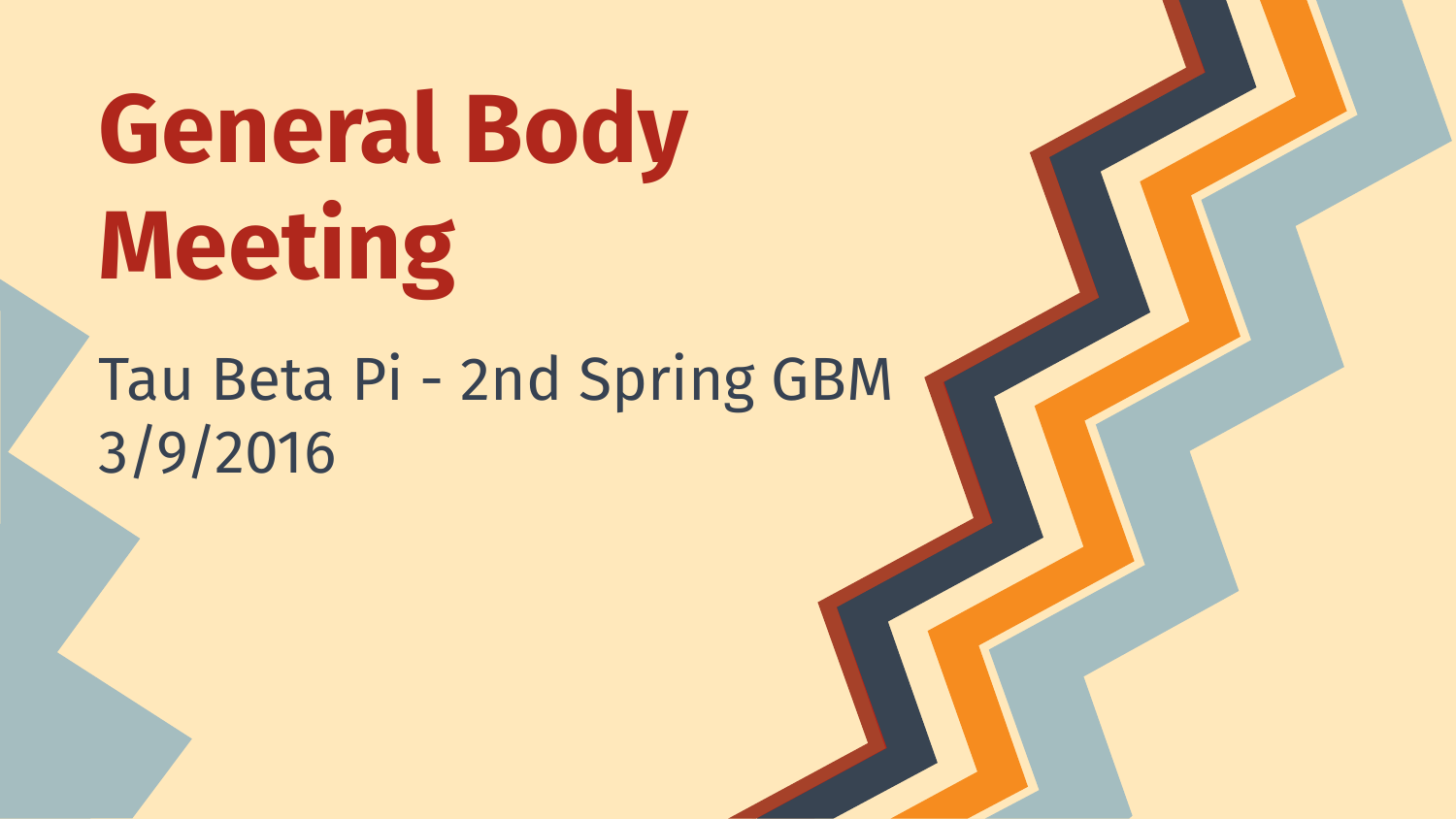

# General Body Meeting
Tau Beta Pi - 2nd Spring GBM
3/9/2016